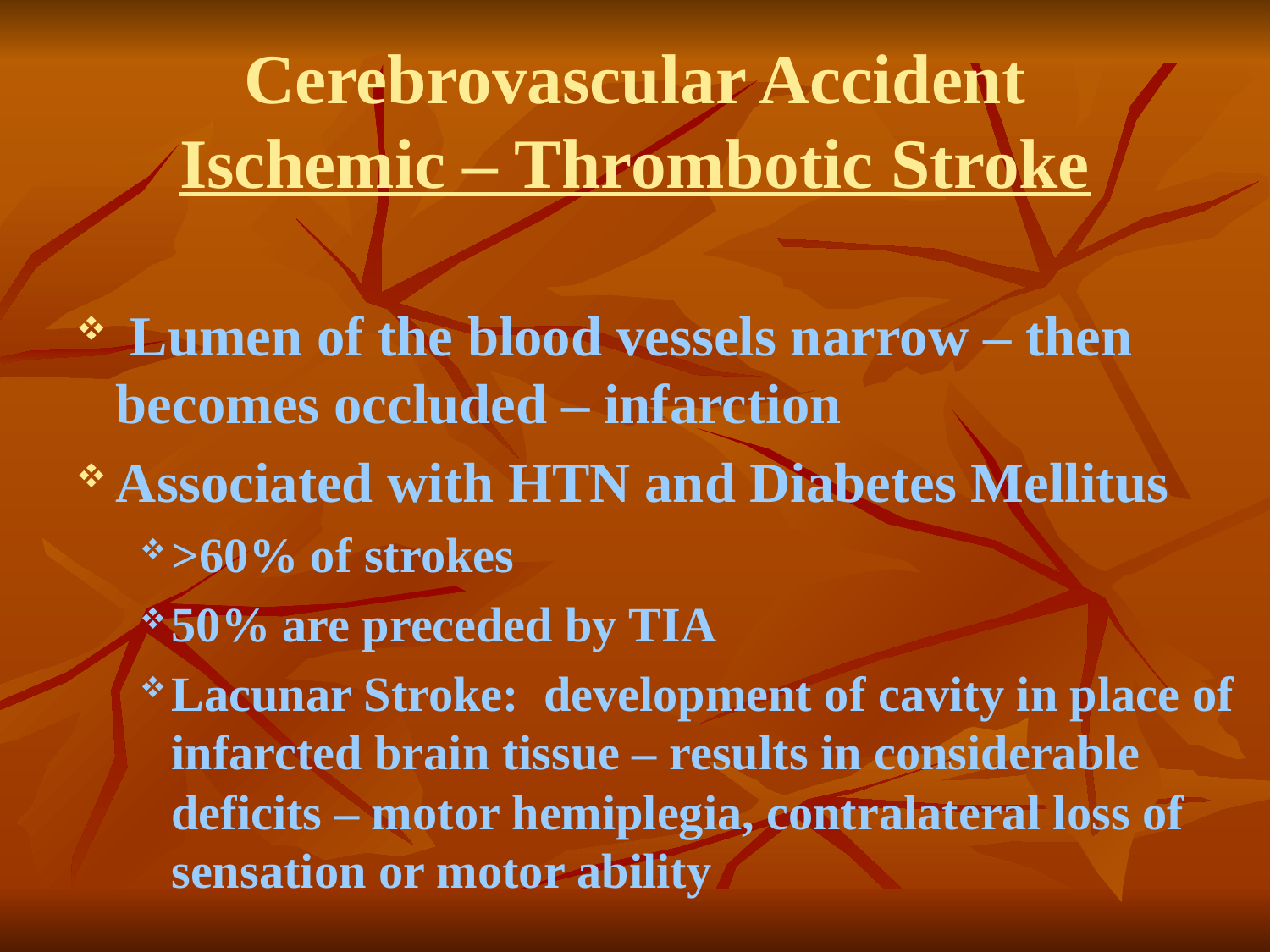

# Cerebrovascular Accident Ischemic – Thrombotic Stroke

 Lumen of the blood vessels narrow – then becomes occluded – infarction
Associated with HTN and Diabetes Mellitus
>60% of strokes
50% are preceded by TIA
Lacunar Stroke:  development of cavity in place of infarcted brain tissue – results in considerable deficits – motor hemiplegia, contralateral loss of sensation or motor ability